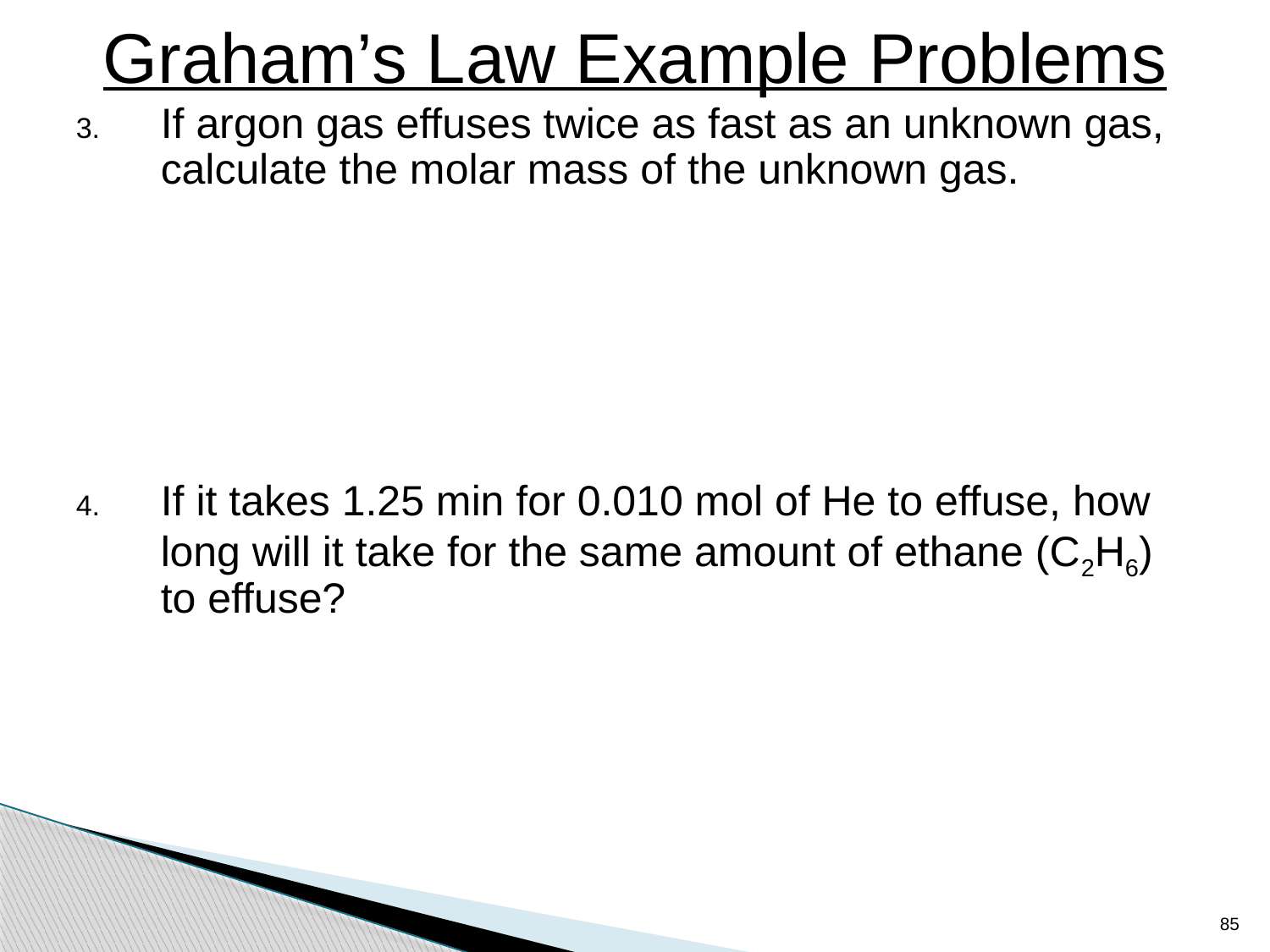

# Graham’s Law Example Problems
If argon gas effuses twice as fast as an unknown gas, calculate the molar mass of the unknown gas.
If it takes 1.25 min for 0.010 mol of He to effuse, how long will it take for the same amount of ethane (C2H6) to effuse?
85